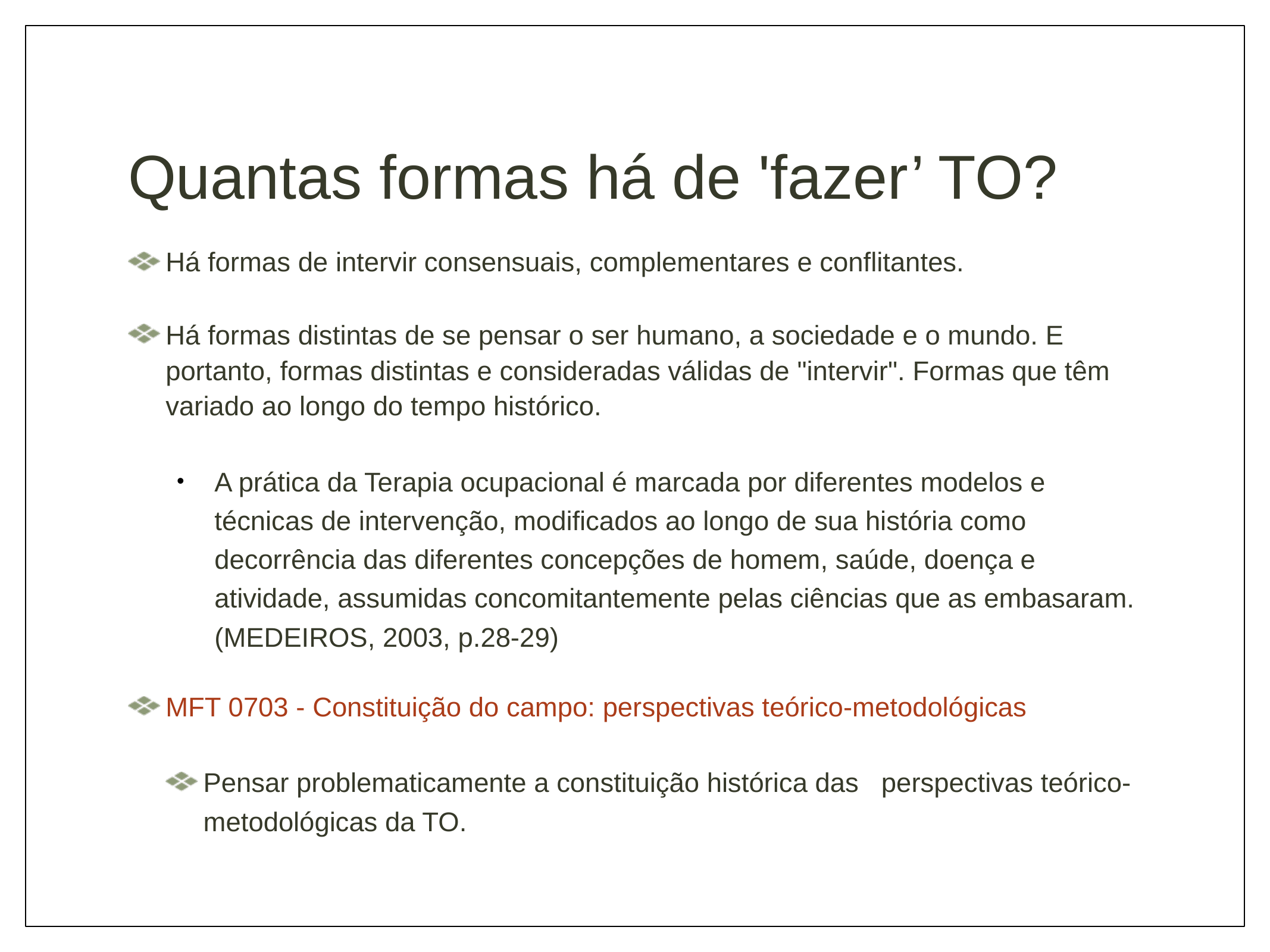

# Quantas formas há de 'fazer’ TO?
Há formas de intervir consensuais, complementares e conflitantes.
Há formas distintas de se pensar o ser humano, a sociedade e o mundo. E portanto, formas distintas e consideradas válidas de "intervir". Formas que têm variado ao longo do tempo histórico.
A prática da Terapia ocupacional é marcada por diferentes modelos e técnicas de intervenção, modificados ao longo de sua história como decorrência das diferentes concepções de homem, saúde, doença e atividade, assumidas concomitantemente pelas ciências que as embasaram. (MEDEIROS, 2003, p.28-29)
MFT 0703 - Constituição do campo: perspectivas teórico-metodológicas
Pensar problematicamente a constituição histórica das   perspectivas teórico-metodológicas da TO.